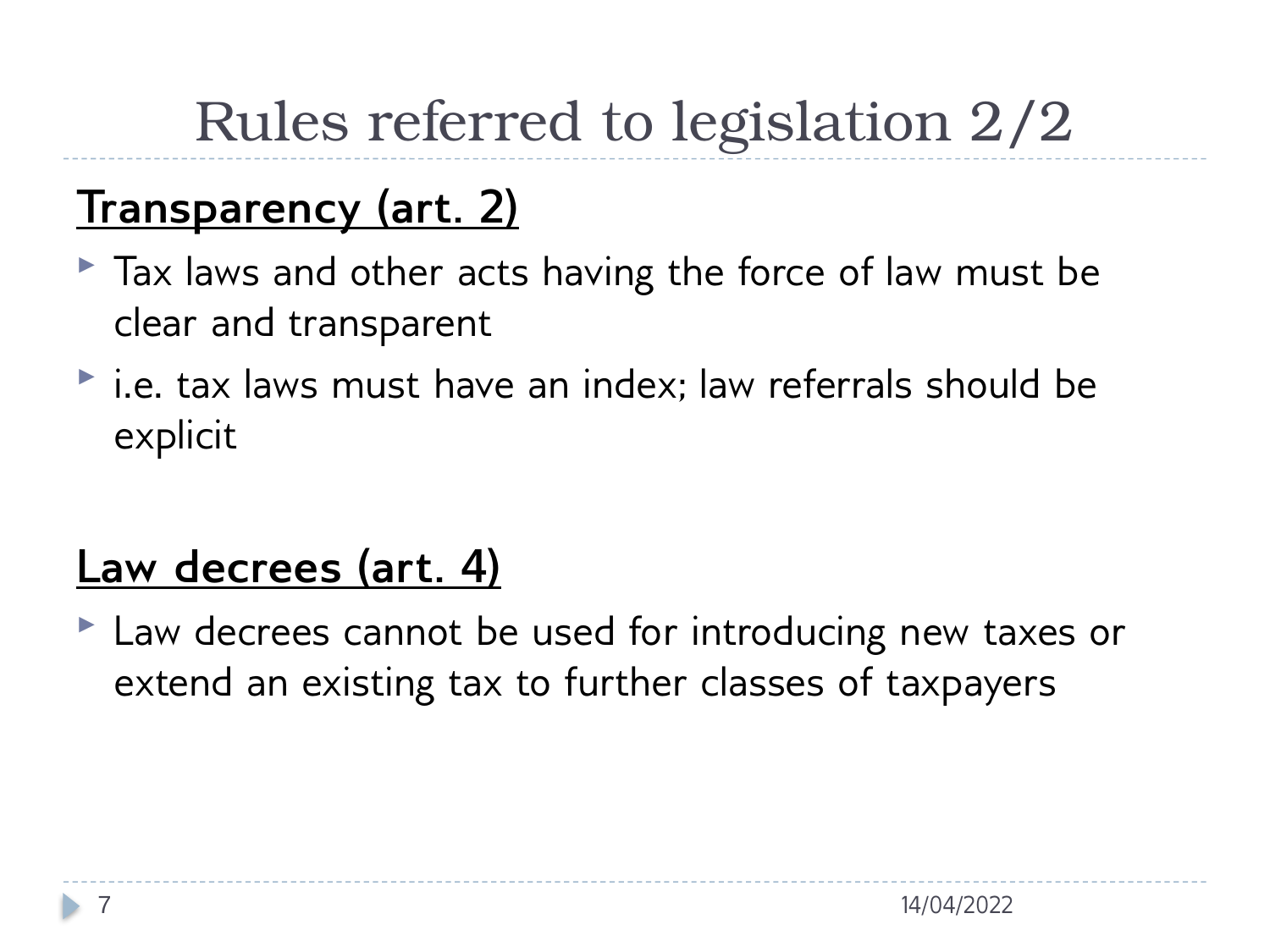

# Rules referred to legislation 2/2
Transparency (art. 2)
Tax laws and other acts having the force of law must be clear and transparent
i.e. tax laws must have an index; law referrals should be explicit

Law decrees (art. 4)
Law decrees cannot be used for introducing new taxes or extend an existing tax to further classes of taxpayers

7
14/04/2022